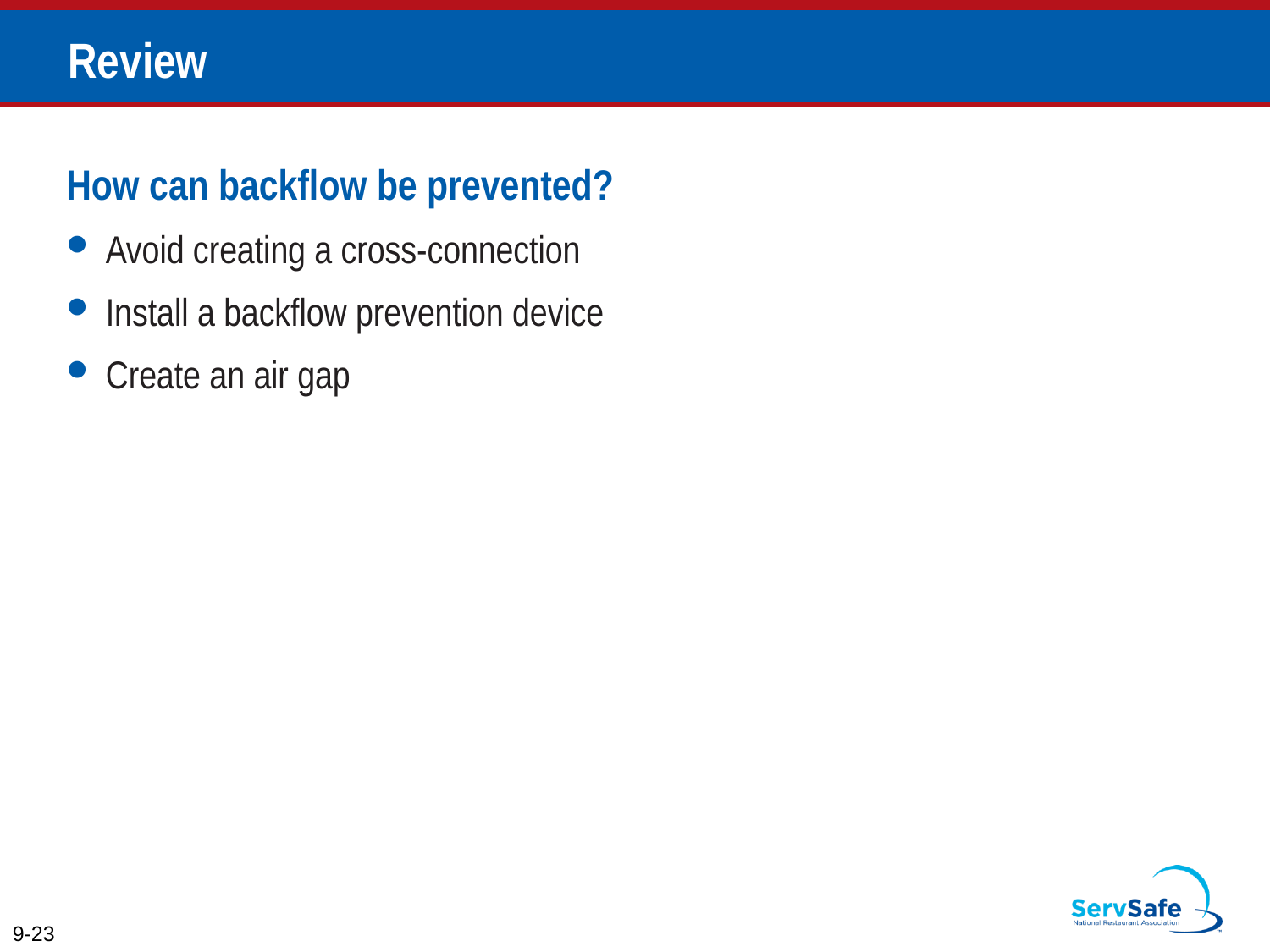

# Review
How can backflow be prevented?
Avoid creating a cross-connection
Install a backflow prevention device
Create an air gap

9-23